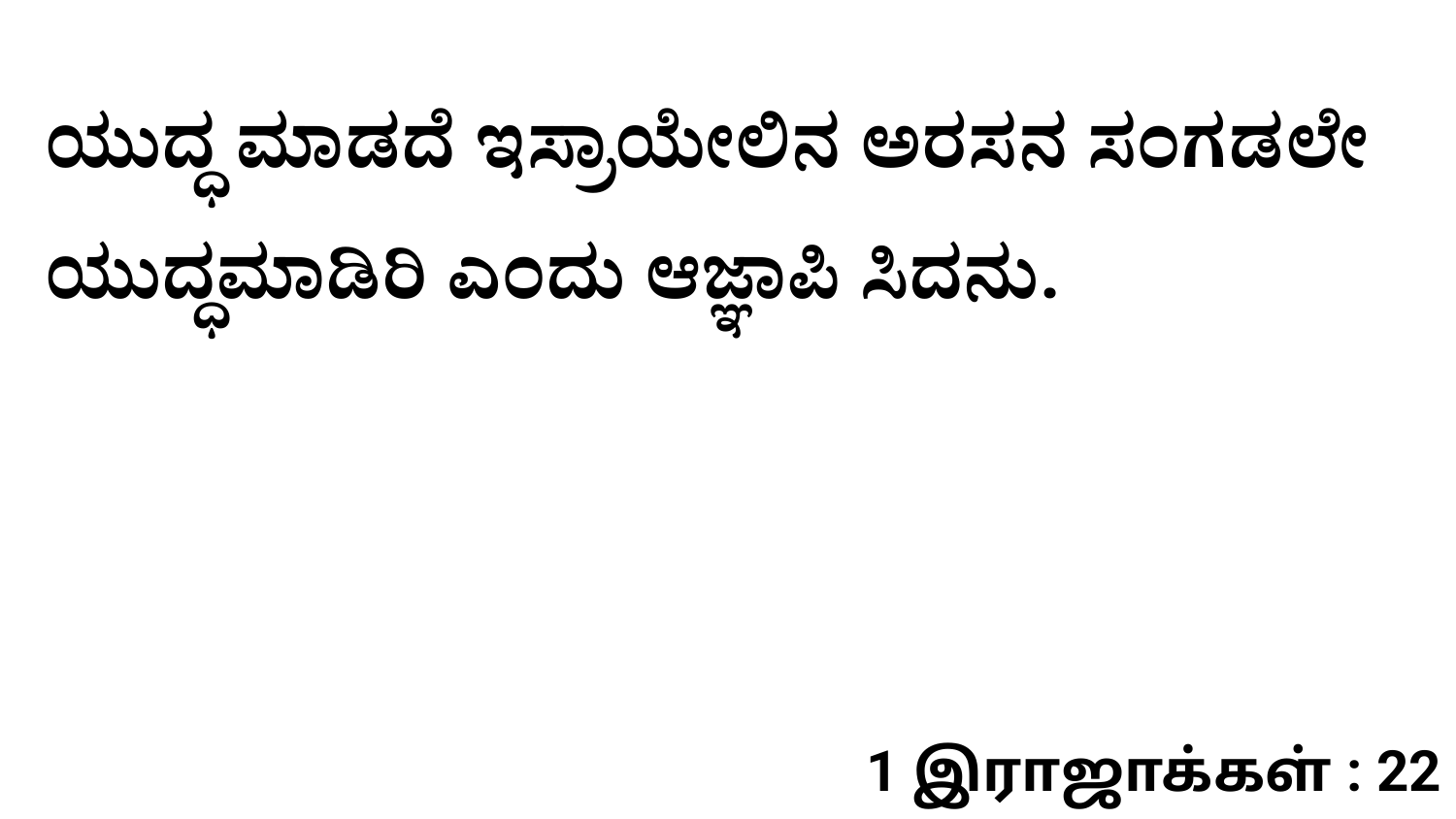

ಯುದ್ಧ ಮಾಡದೆ ಇಸ್ರಾಯೇಲಿನ ಅರಸನ ಸಂಗಡಲೇ ಯುದ್ಧಮಾಡಿರಿ ಎಂದು ಆಜ್ಞಾಪಿ ಸಿದನು.
1 இராஜாக்கள் : 22